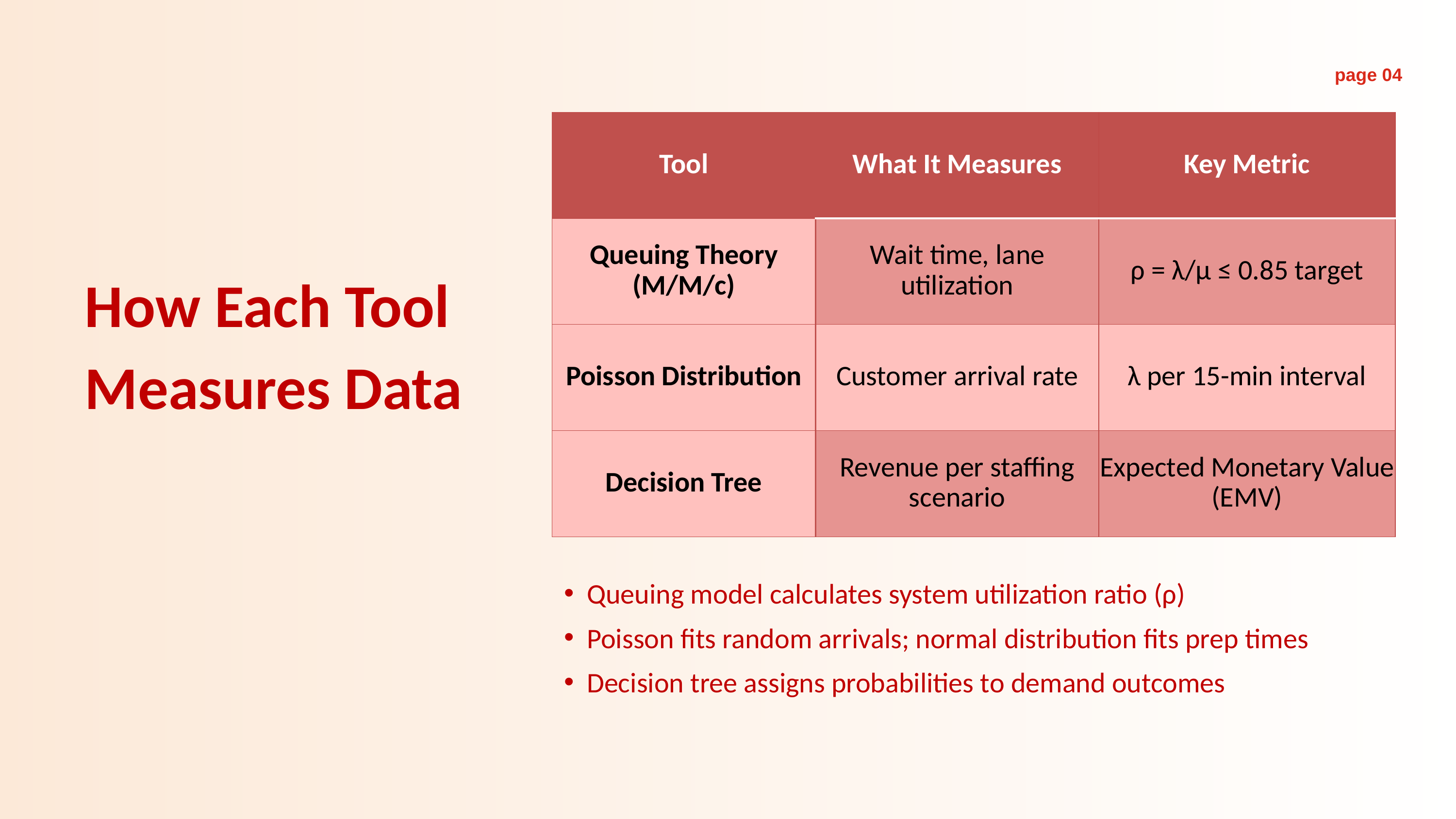

page 04
| Tool | What It Measures | Key Metric |
| --- | --- | --- |
| Queuing Theory (M/M/c) | Wait time, lane utilization | ρ = λ/μ ≤ 0.85 target |
| Poisson Distribution | Customer arrival rate | λ per 15-min interval |
| Decision Tree | Revenue per staffing scenario | Expected Monetary Value (EMV) |
How Each Tool Measures Data
Queuing model calculates system utilization ratio (ρ)
Poisson fits random arrivals; normal distribution fits prep times
Decision tree assigns probabilities to demand outcomes